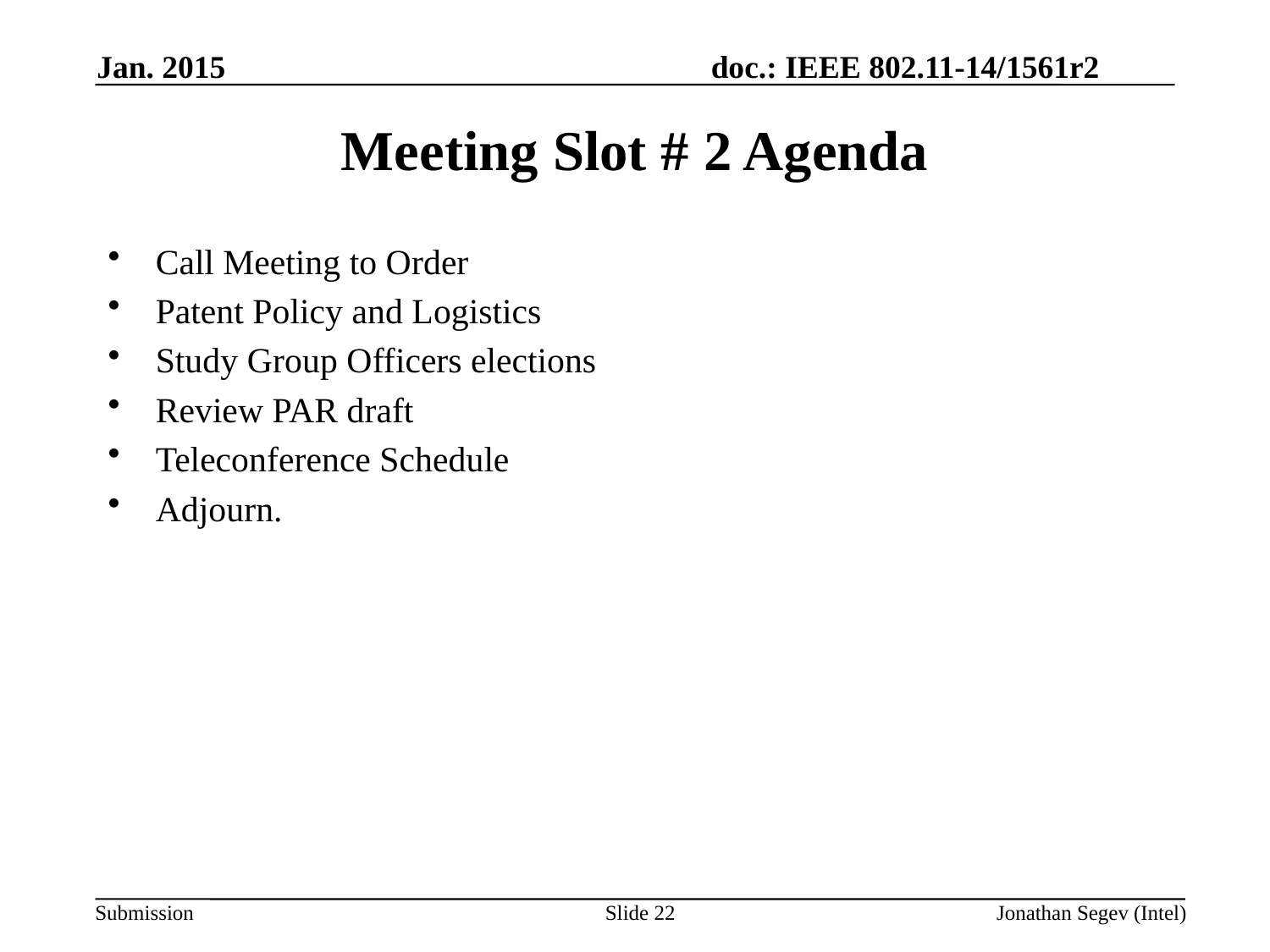

Jan. 2015
Meeting Slot # 2 Agenda
Call Meeting to Order
Patent Policy and Logistics
Study Group Officers elections
Review PAR draft
Teleconference Schedule
Adjourn.

Slide 22
Jonathan Segev (Intel)